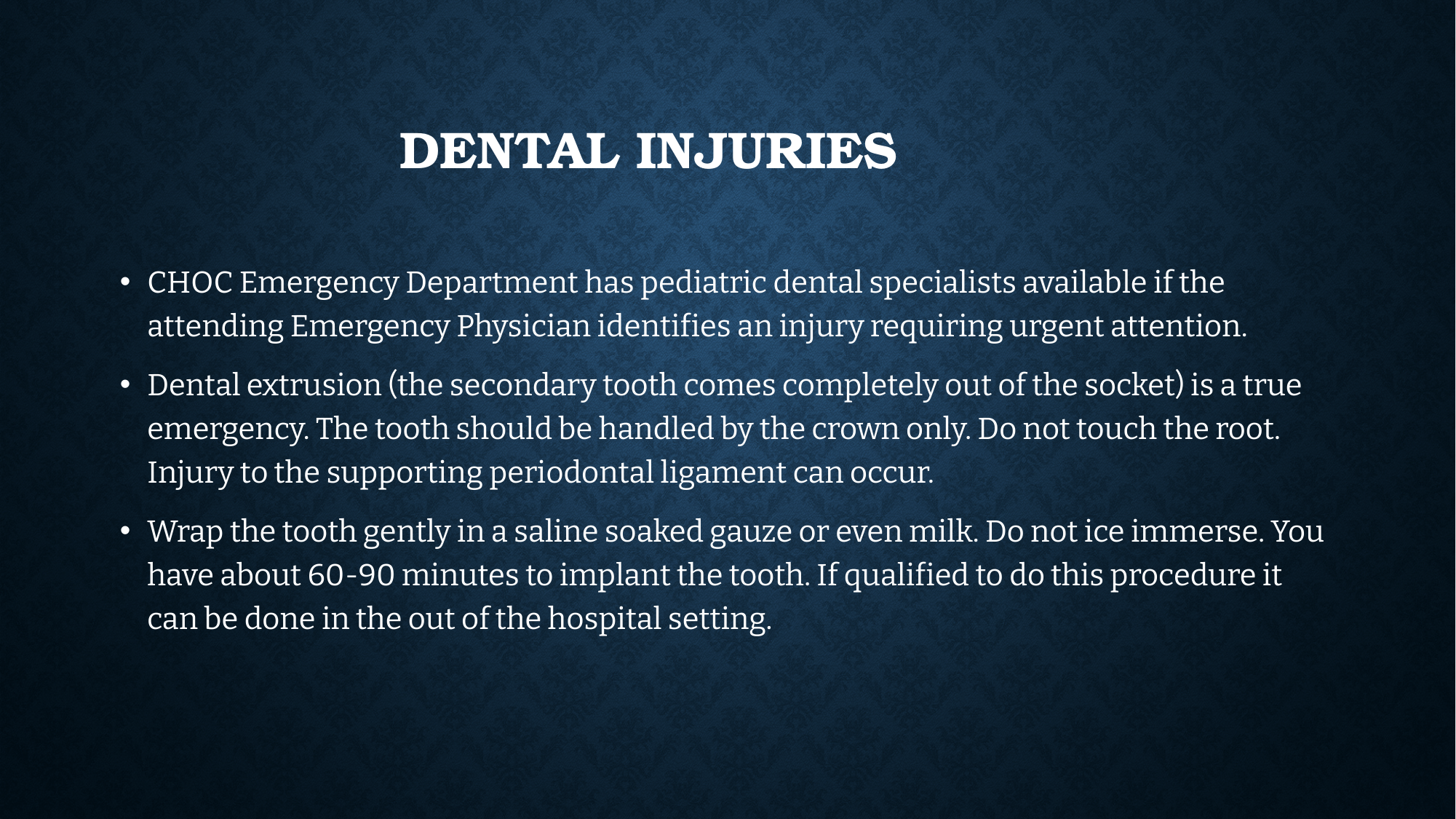

# Dental Injuries
CHOC Emergency Department has pediatric dental specialists available if the attending Emergency Physician identifies an injury requiring urgent attention.
Dental extrusion (the secondary tooth comes completely out of the socket) is a true emergency. The tooth should be handled by the crown only. Do not touch the root. Injury to the supporting periodontal ligament can occur.
Wrap the tooth gently in a saline soaked gauze or even milk. Do not ice immerse. You have about 60-90 minutes to implant the tooth. If qualified to do this procedure it can be done in the out of the hospital setting.